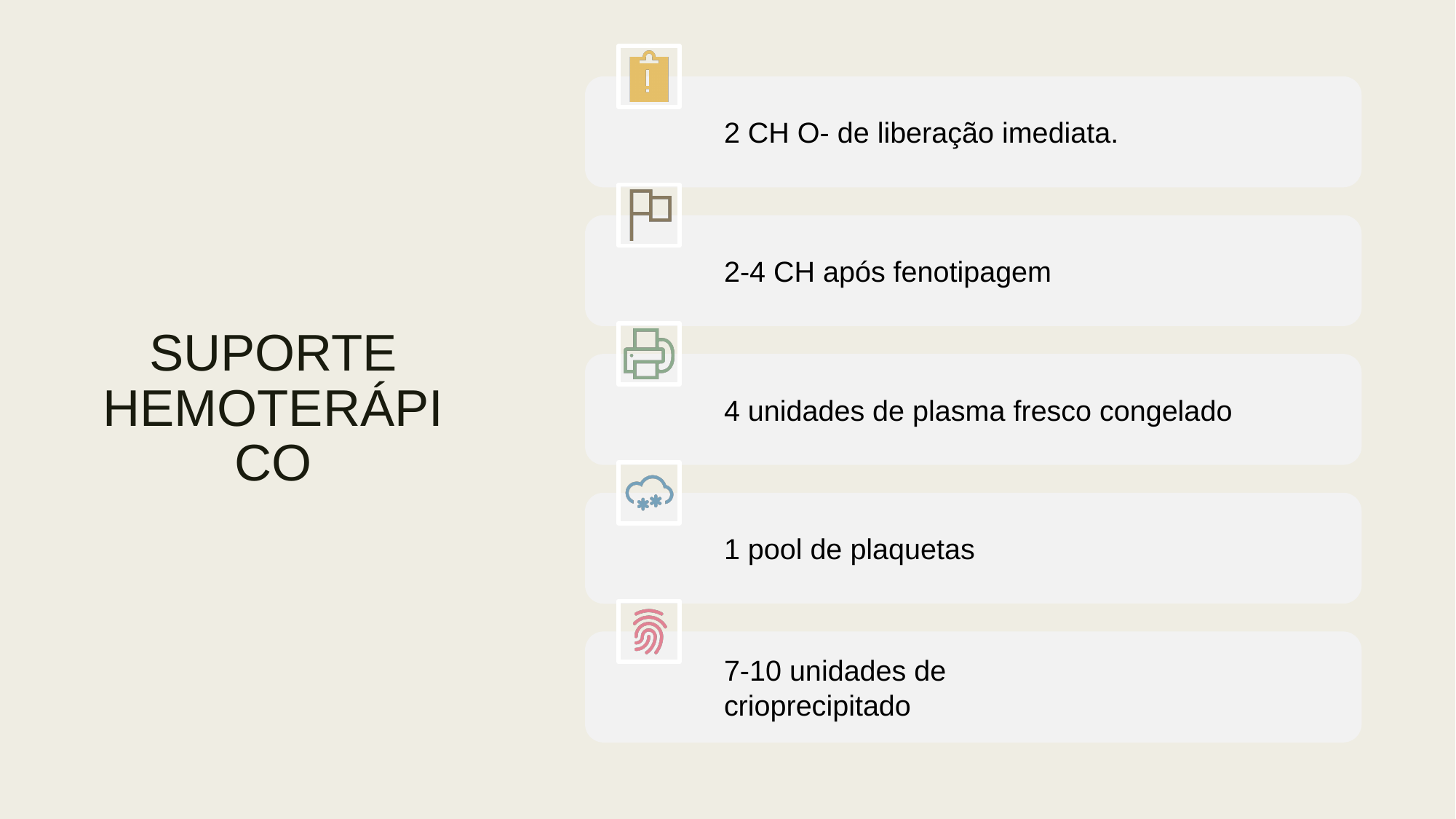

# SUPORTE HEMOTERÁPICO
2 CH O- de liberação imediata.
2-4 CH após fenotipagem
4 unidades de plasma fresco congelado
1 pool de plaquetas
7-10 unidades de crioprecipitado